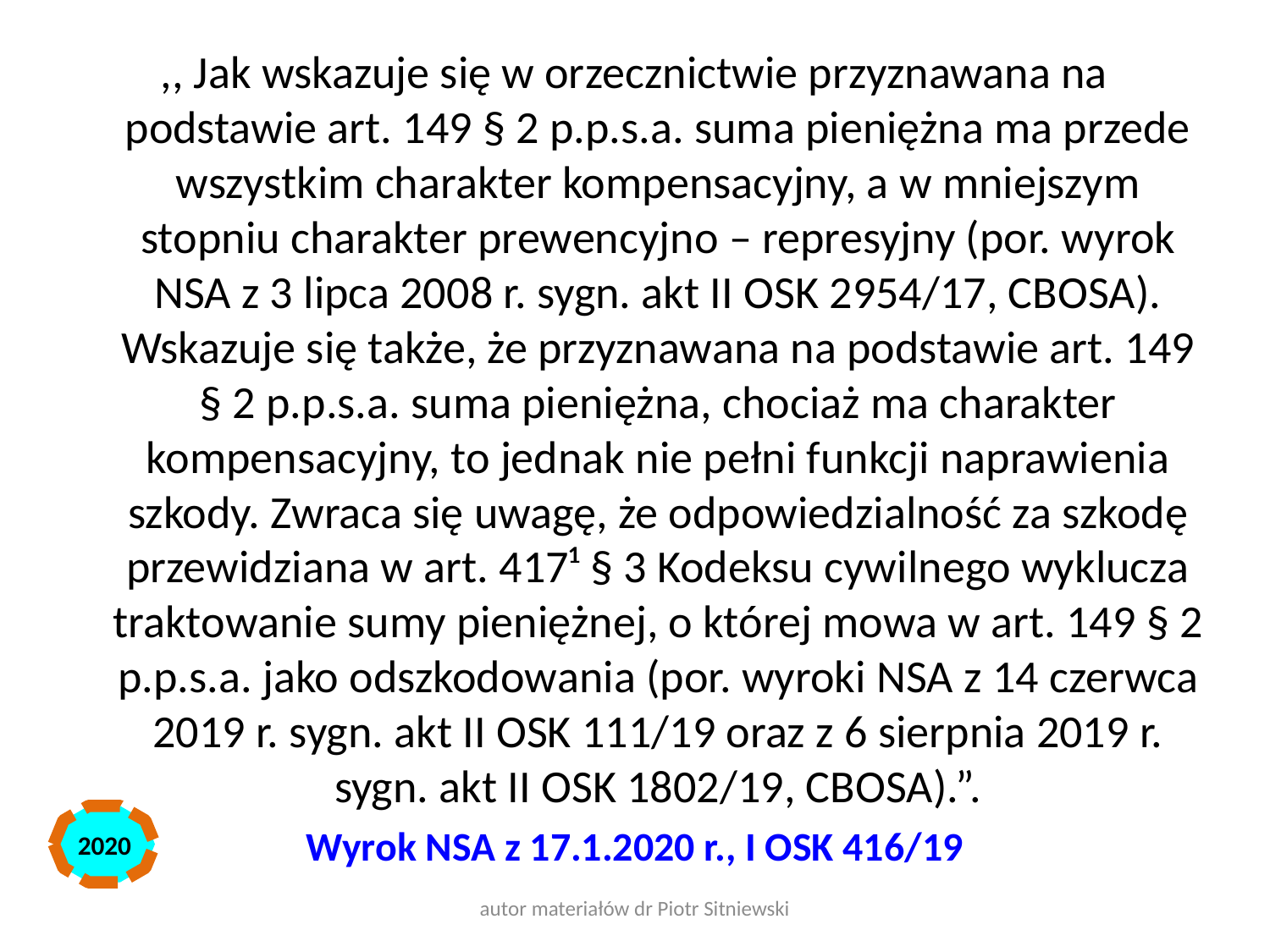

,, Jak wskazuje się w orzecznictwie przyznawana na podstawie art. 149 § 2 p.p.s.a. suma pieniężna ma przede wszystkim charakter kompensacyjny, a w mniejszym stopniu charakter prewencyjno – represyjny (por. wyrok NSA z 3 lipca 2008 r. sygn. akt II OSK 2954/17, CBOSA). Wskazuje się także, że przyznawana na podstawie art. 149 § 2 p.p.s.a. suma pieniężna, chociaż ma charakter kompensacyjny, to jednak nie pełni funkcji naprawienia szkody. Zwraca się uwagę, że odpowiedzialność za szkodę przewidziana w art. 417¹ § 3 Kodeksu cywilnego wyklucza traktowanie sumy pieniężnej, o której mowa w art. 149 § 2 p.p.s.a. jako odszkodowania (por. wyroki NSA z 14 czerwca 2019 r. sygn. akt II OSK 111/19 oraz z 6 sierpnia 2019 r. sygn. akt II OSK 1802/19, CBOSA).”.
Wyrok NSA z 17.1.2020 r., I OSK 416/19
2020
autor materiałów dr Piotr Sitniewski